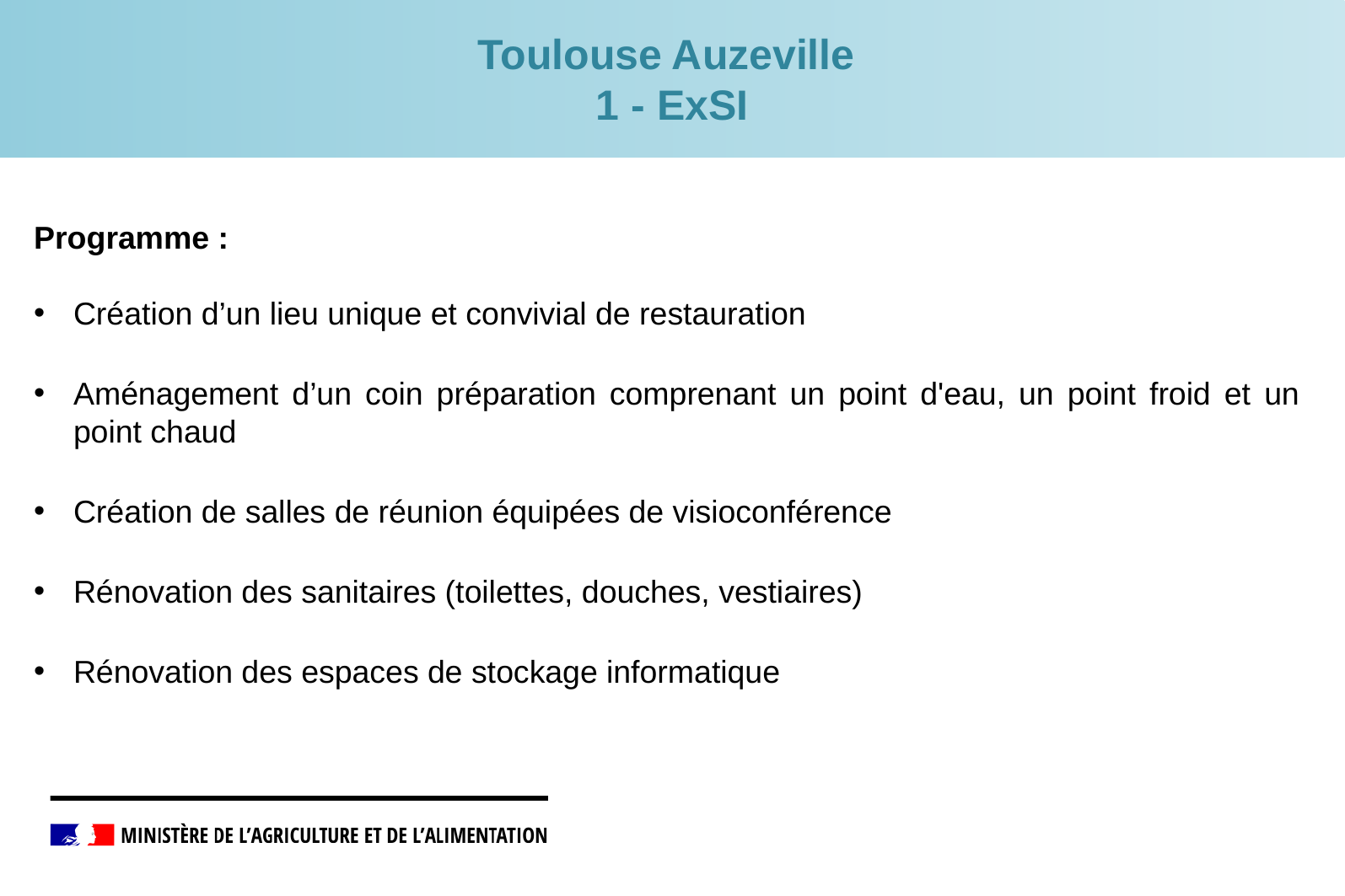

Toulouse Auzeville
1 - ExSI

Programme :

Création d’un lieu unique et convivial de restauration
Aménagement d’un coin préparation comprenant un point d'eau, un point froid et un point chaud
Création de salles de réunion équipées de visioconférence
Rénovation des sanitaires (toilettes, douches, vestiaires)
Rénovation des espaces de stockage informatique